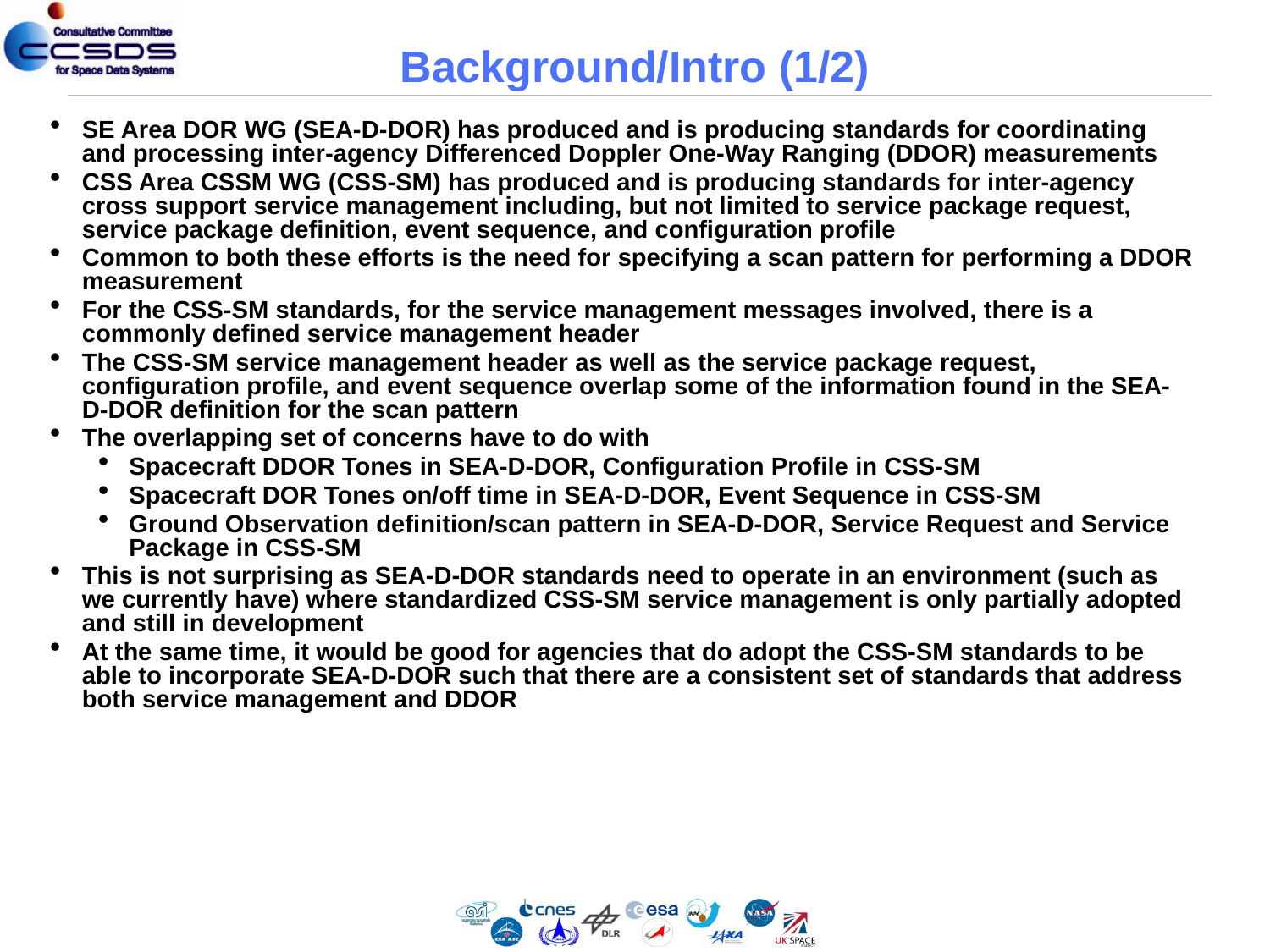

# Background/Intro (1/2)
SE Area DOR WG (SEA-D-DOR) has produced and is producing standards for coordinating and processing inter-agency Differenced Doppler One-Way Ranging (DDOR) measurements
CSS Area CSSM WG (CSS-SM) has produced and is producing standards for inter-agency cross support service management including, but not limited to service package request, service package definition, event sequence, and configuration profile
Common to both these efforts is the need for specifying a scan pattern for performing a DDOR measurement
For the CSS-SM standards, for the service management messages involved, there is a commonly defined service management header
The CSS-SM service management header as well as the service package request, configuration profile, and event sequence overlap some of the information found in the SEA-D-DOR definition for the scan pattern
The overlapping set of concerns have to do with
Spacecraft DDOR Tones in SEA-D-DOR, Configuration Profile in CSS-SM
Spacecraft DOR Tones on/off time in SEA-D-DOR, Event Sequence in CSS-SM
Ground Observation definition/scan pattern in SEA-D-DOR, Service Request and Service Package in CSS-SM
This is not surprising as SEA-D-DOR standards need to operate in an environment (such as we currently have) where standardized CSS-SM service management is only partially adopted and still in development
At the same time, it would be good for agencies that do adopt the CSS-SM standards to be able to incorporate SEA-D-DOR such that there are a consistent set of standards that address both service management and DDOR